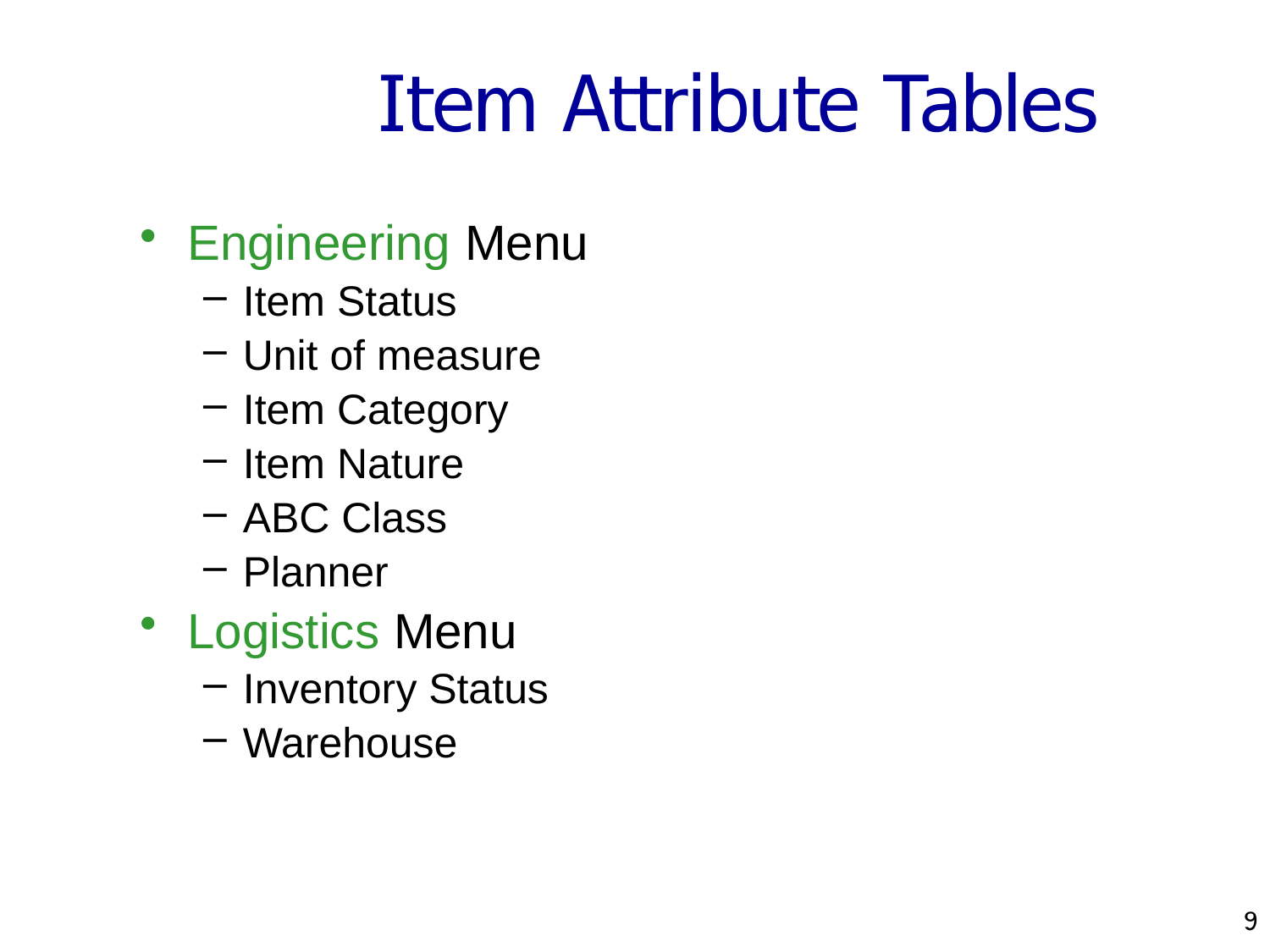

# Item Attribute Tables
Engineering Menu
Item Status
Unit of measure
Item Category
Item Nature
ABC Class
Planner
Logistics Menu
Inventory Status
Warehouse
9